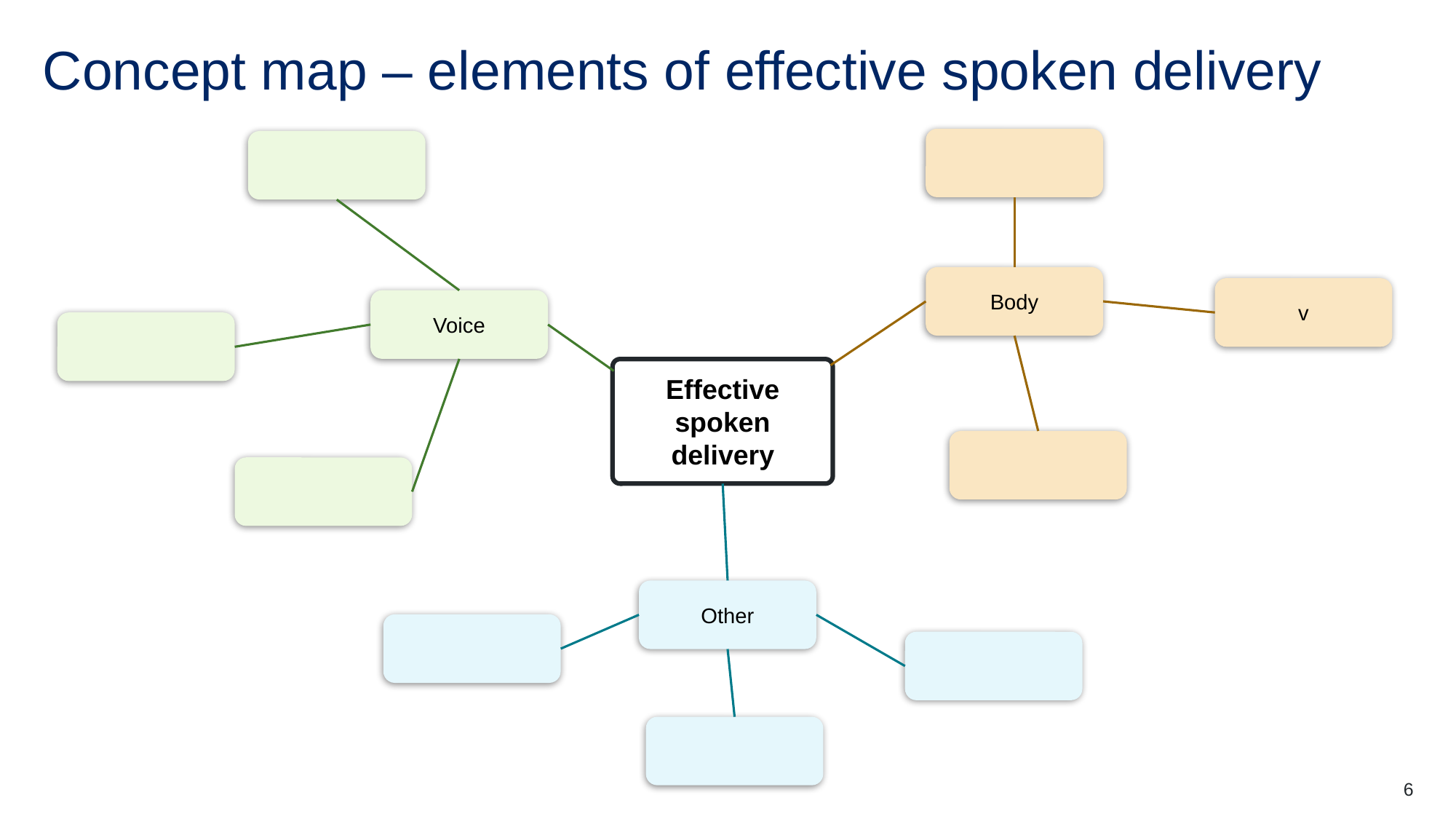

# Concept map – elements of effective spoken delivery

Body
v
Voice

Effective spoken delivery

Other

6